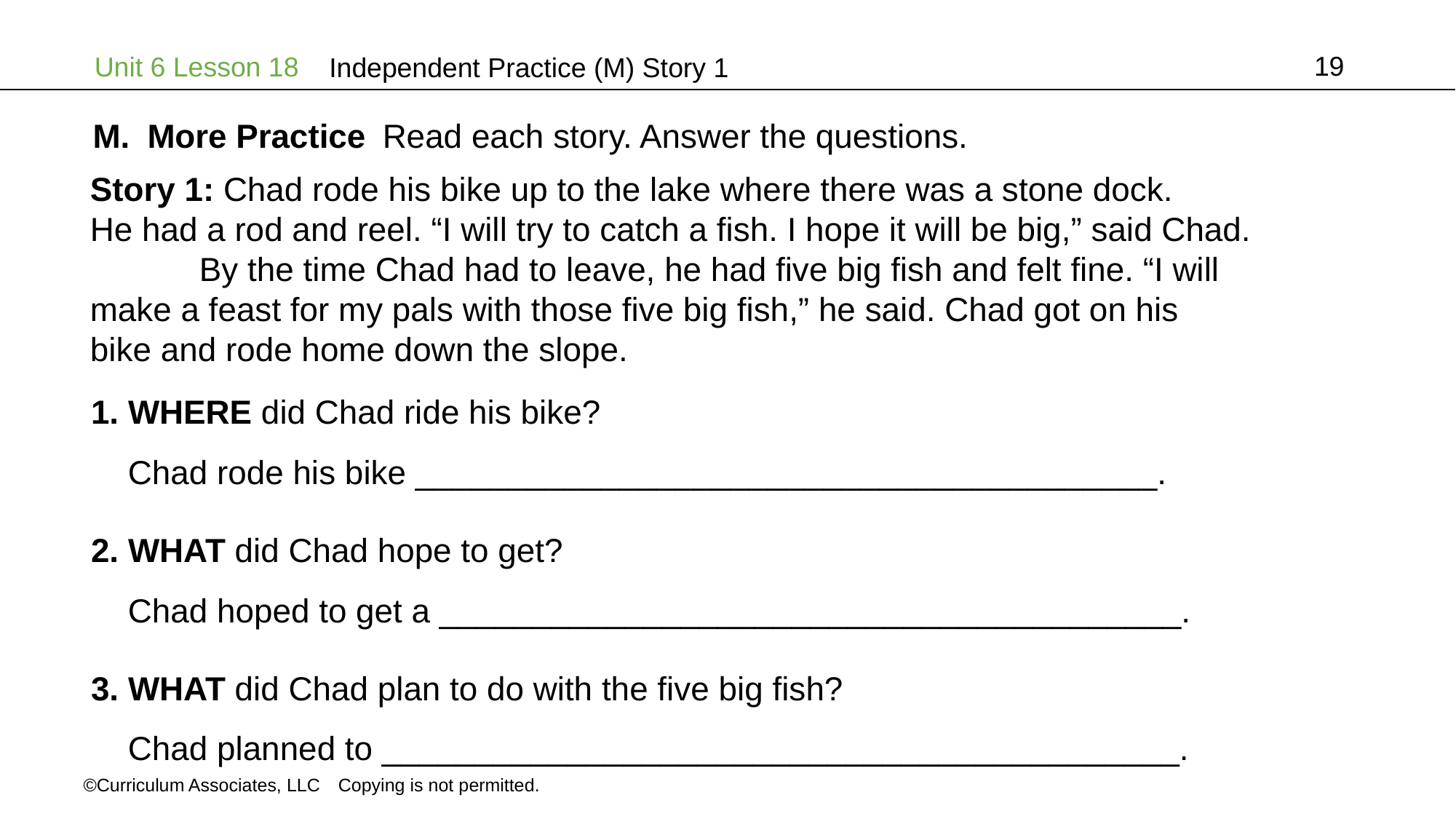

19
Independent Practice (M) Story 1
More Practice Read each story. Answer the questions.
Story 1: Chad rode his bike up to the lake where there was a stone dock.
He had a rod and reel. “I will try to catch a fish. I hope it will be big,” said Chad.
	By the time Chad had to leave, he had five big fish and felt fine. “I will
make a feast for my pals with those five big fish,” he said. Chad got on his
bike and rode home down the slope.
1. WHERE did Chad ride his bike?
    Chad rode his bike ________________________________________.
2. WHAT did Chad hope to get?
    Chad hoped to get a ________________________________________.
3. WHAT did Chad plan to do with the five big fish?
    Chad planned to ___________________________________________.